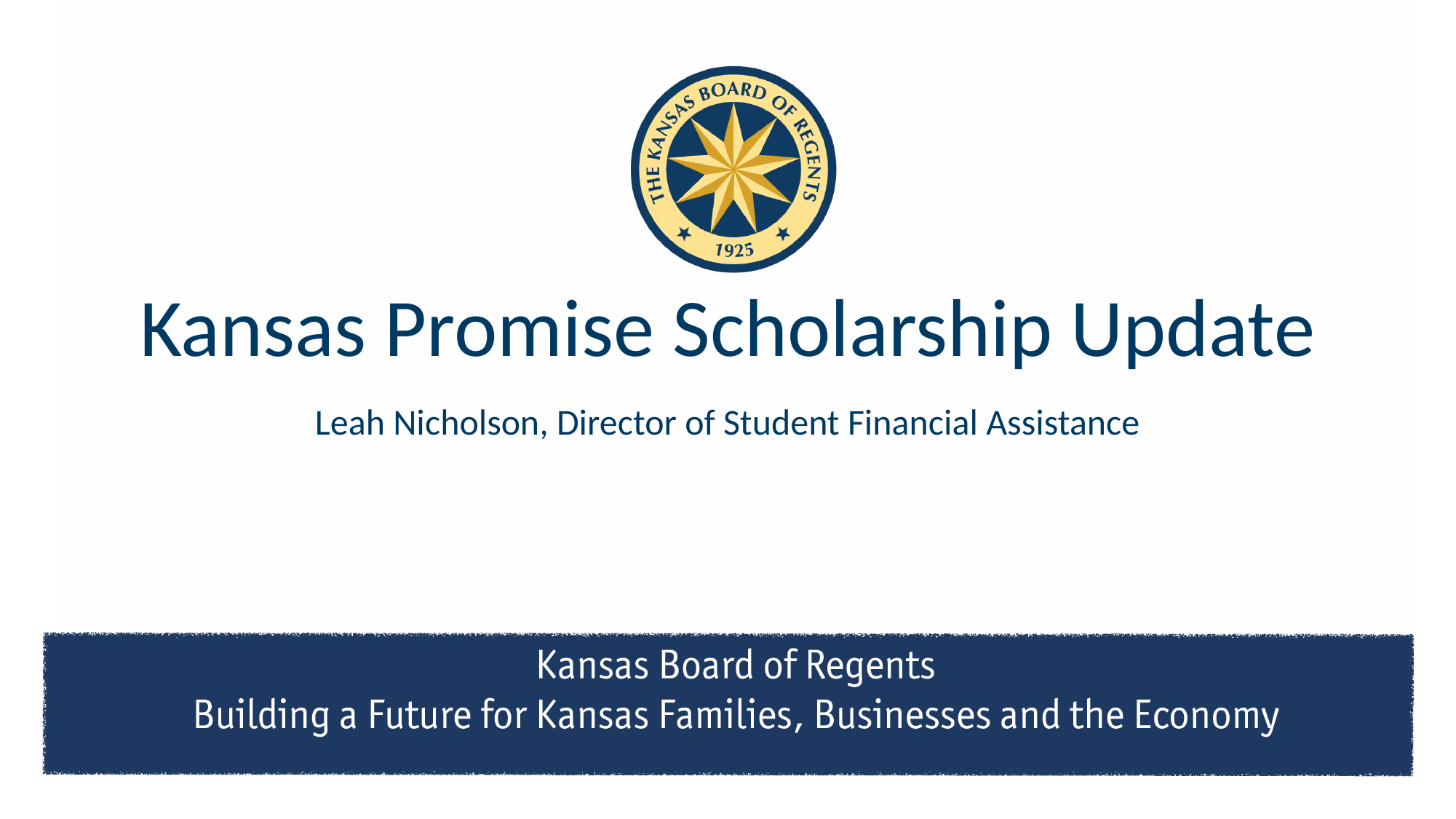

# Kansas Promise Scholarship Update
Leah Nicholson, Director of Student Financial Assistance